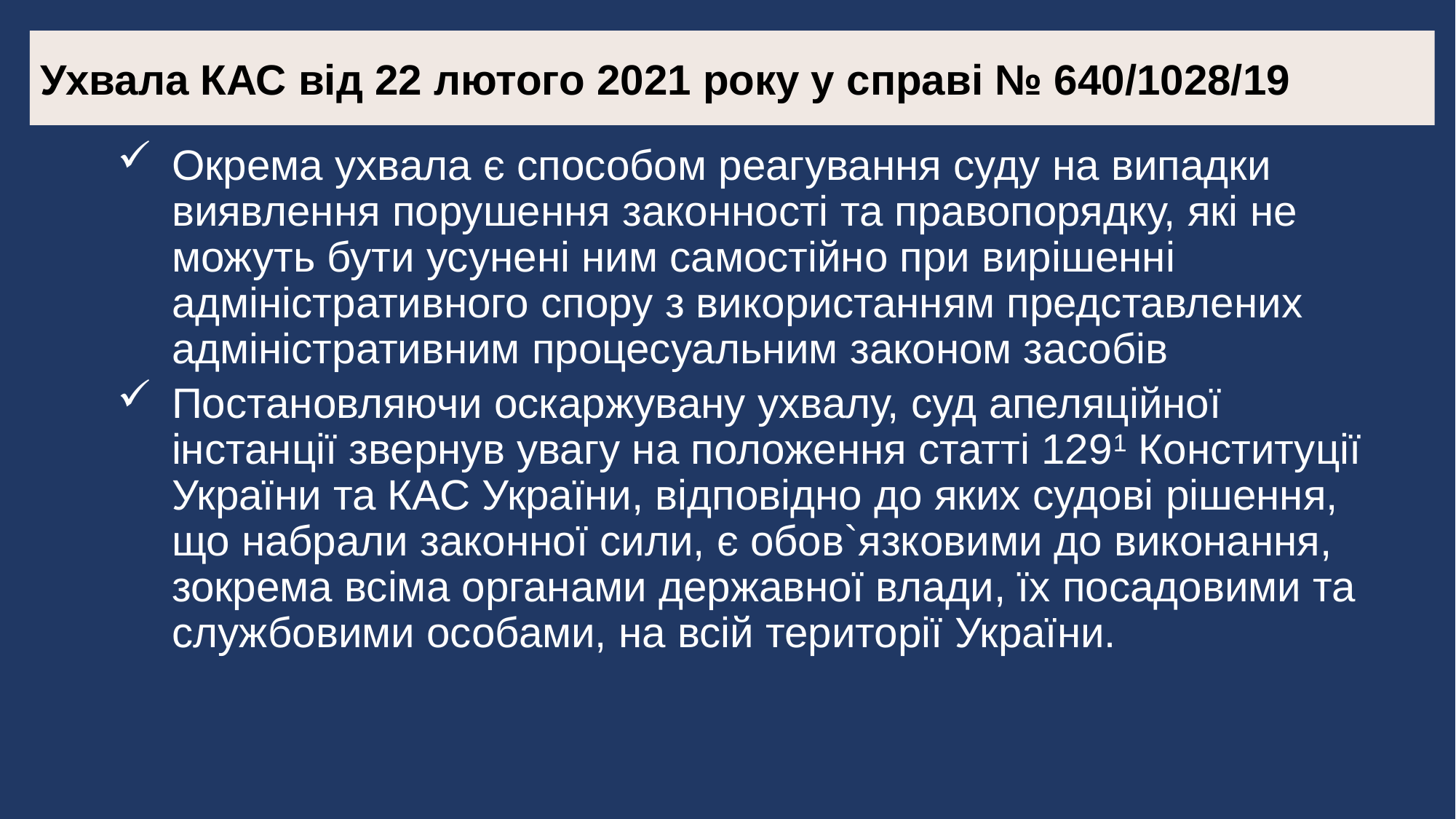

Ухвала КАС від 22 лютого 2021 року у справі № 640/1028/19

Окрема ухвала є способом реагування суду на випадки виявлення порушення законності та правопорядку, які не можуть бути усунені ним самостійно при вирішенні адміністративного спору з використанням представлених адміністративним процесуальним законом засобів
Постановляючи оскаржувану ухвалу, суд апеляційної інстанції звернув увагу на положення статті 1291 Конституції України та КАС України, відповідно до яких судові рішення, що набрали законної сили, є обов`язковими до виконання, зокрема всіма органами державної влади, їх посадовими та службовими особами, на всій території України.